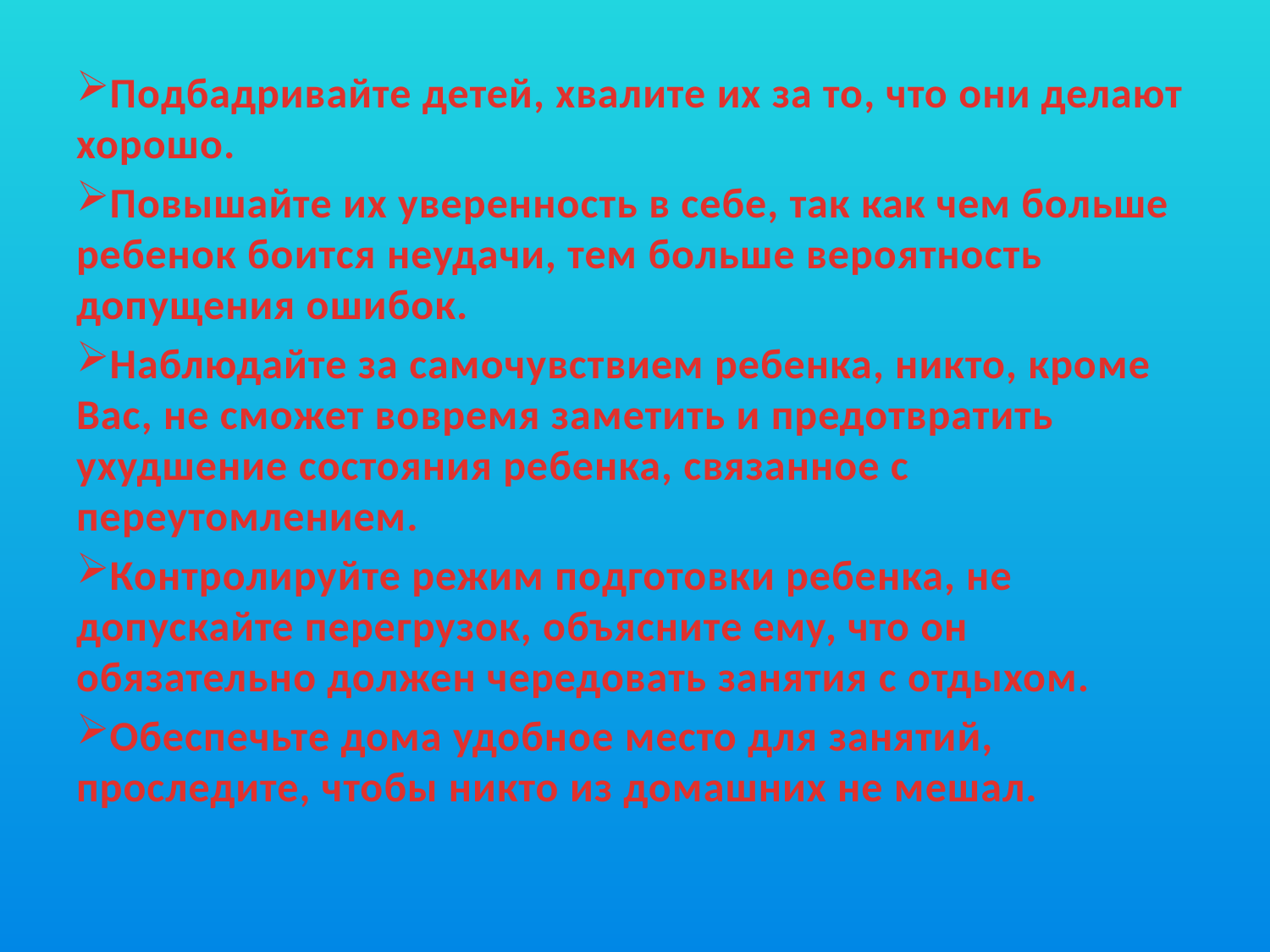

Подбадривайте детей, хвалите их за то, что они делают хорошо.
Повышайте их уверенность в себе, так как чем больше ребенок боится неудачи, тем больше вероятность допущения ошибок.
Наблюдайте за самочувствием ребенка, никто, кроме Вас, не сможет вовремя заметить и предотвратить ухудшение состояния ребенка, связанное с переутомлением.
Контролируйте режим подготовки ребенка, не допускайте перегрузок, объясните ему, что он обязательно должен чередовать занятия с отдыхом.
Обеспечьте дома удобное место для занятий, проследите, чтобы никто из домашних не мешал.